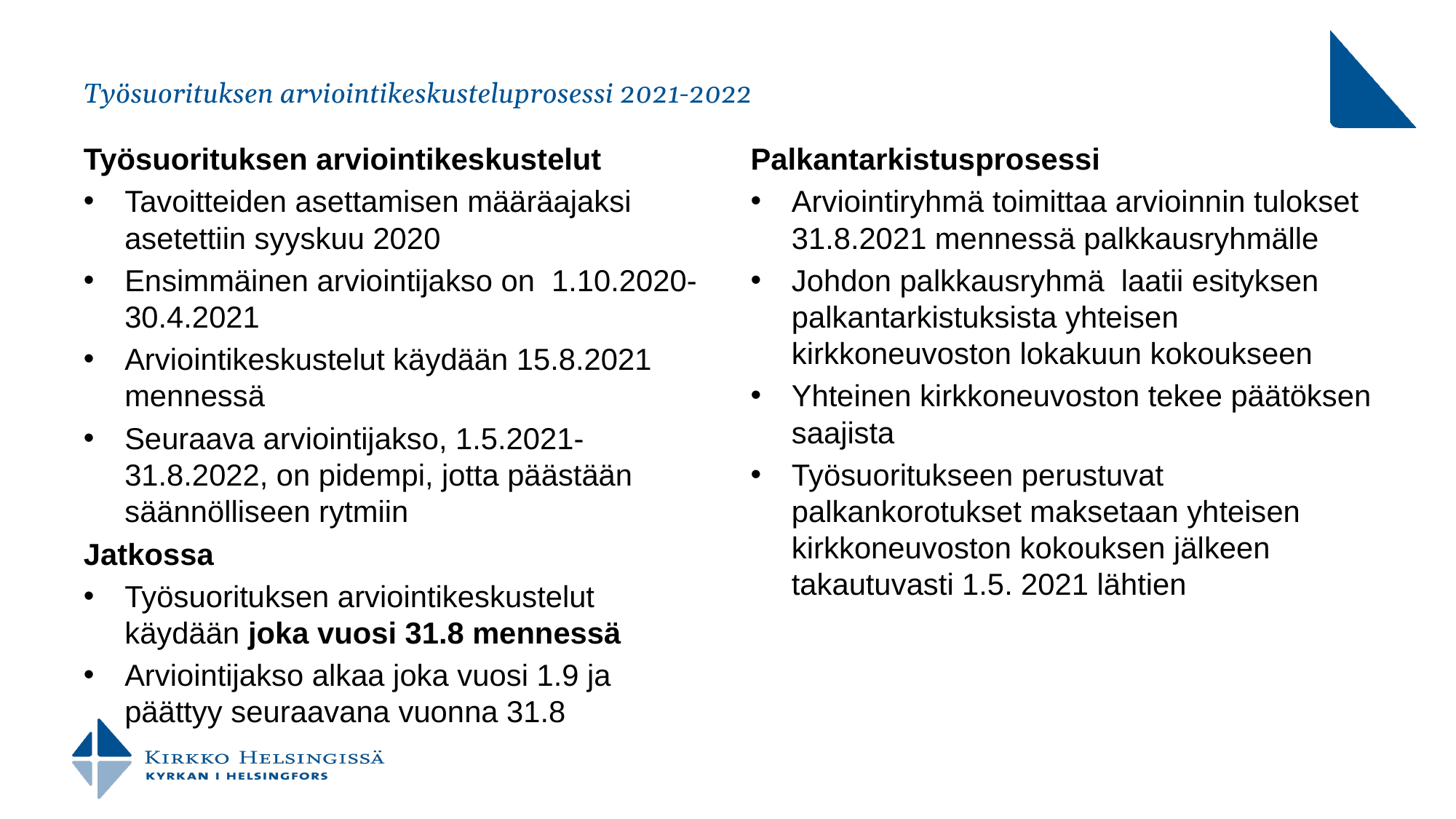

# Työsuorituksen arviointikeskusteluprosessi 2021-2022
Työsuorituksen arviointikeskustelut
Tavoitteiden asettamisen määräajaksi asetettiin syyskuu 2020
Ensimmäinen arviointijakso on  1.10.2020- 30.4.2021
Arviointikeskustelut käydään 15.8.2021 mennessä
Seuraava arviointijakso, 1.5.2021-31.8.2022, on pidempi, jotta päästään säännölliseen rytmiin
Jatkossa
Työsuorituksen arviointikeskustelut käydään joka vuosi 31.8 mennessä
Arviointijakso alkaa joka vuosi 1.9 ja päättyy seuraavana vuonna 31.8

Palkantarkistusprosessi
Arviointiryhmä toimittaa arvioinnin tulokset 31.8.2021 mennessä palkkausryhmälle
Johdon palkkausryhmä  laatii esityksen palkantarkistuksista yhteisen kirkkoneuvoston lokakuun kokoukseen
Yhteinen kirkkoneuvoston tekee päätöksen saajista
Työsuoritukseen perustuvat palkankorotukset maksetaan yhteisen kirkkoneuvoston kokouksen jälkeen takautuvasti 1.5. 2021 lähtien